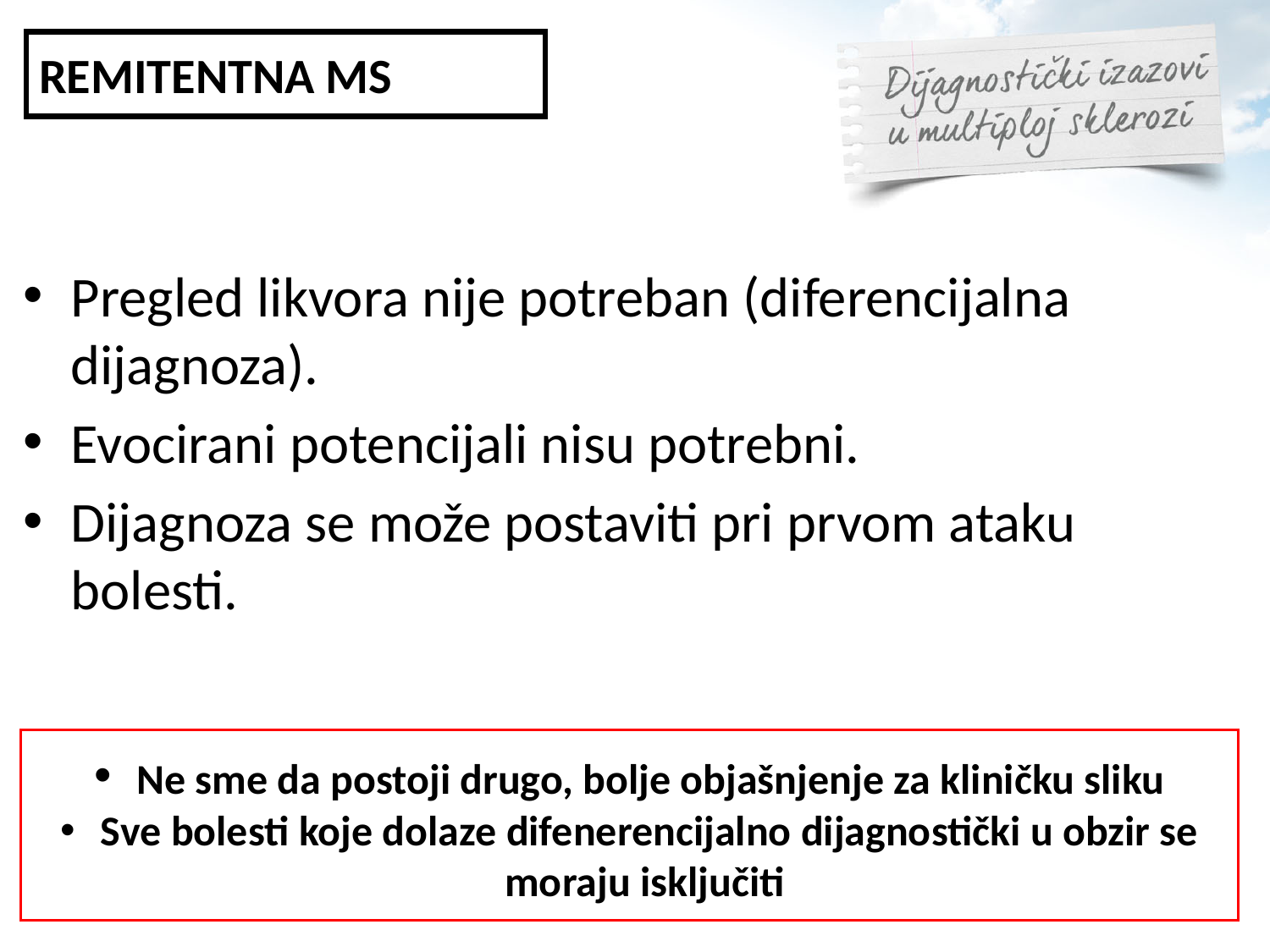

REMITENTNA MS
Pregled likvora nije potreban (diferencijalna dijagnoza).
Evocirani potencijali nisu potrebni.
Dijagnoza se može postaviti pri prvom ataku bolesti.
 Ne sme da postoji drugo, bolje objašnjenje za kliničku sliku
 Sve bolesti koje dolaze difenerencijalno dijagnostički u obzir se moraju isključiti